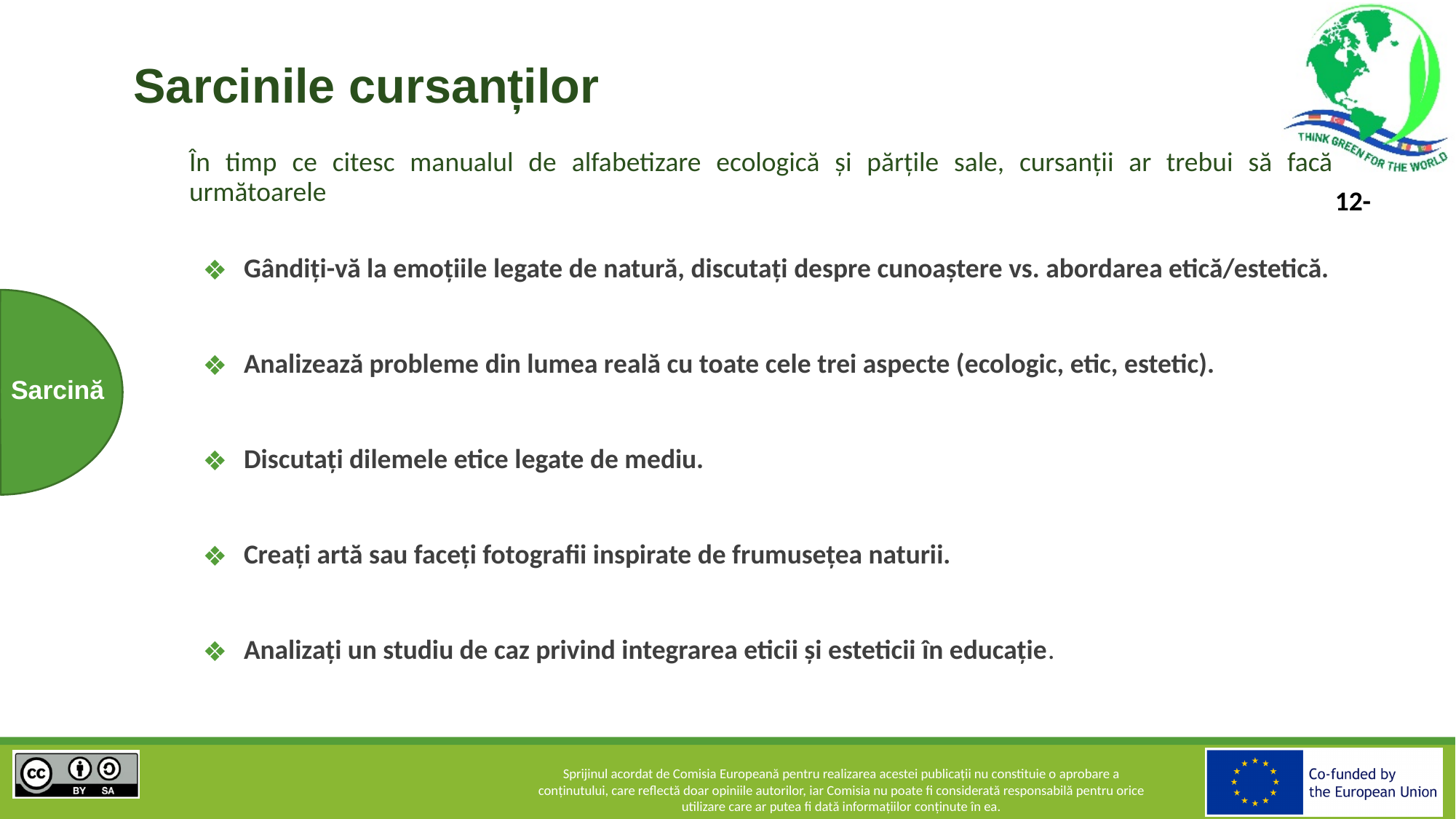

# Sarcinile cursanților
În timp ce citesc manualul de alfabetizare ecologică și părțile sale, cursanții ar trebui să facă următoarele

Gândiți-vă la emoțiile legate de natură, discutați despre cunoaștere vs. abordarea etică/estetică.

Analizează probleme din lumea reală cu toate cele trei aspecte (ecologic, etic, estetic).

Discutați dilemele etice legate de mediu.

Creați artă sau faceți fotografii inspirate de frumusețea naturii.

Analizați un studiu de caz privind integrarea eticii și esteticii în educație.

Sarcină